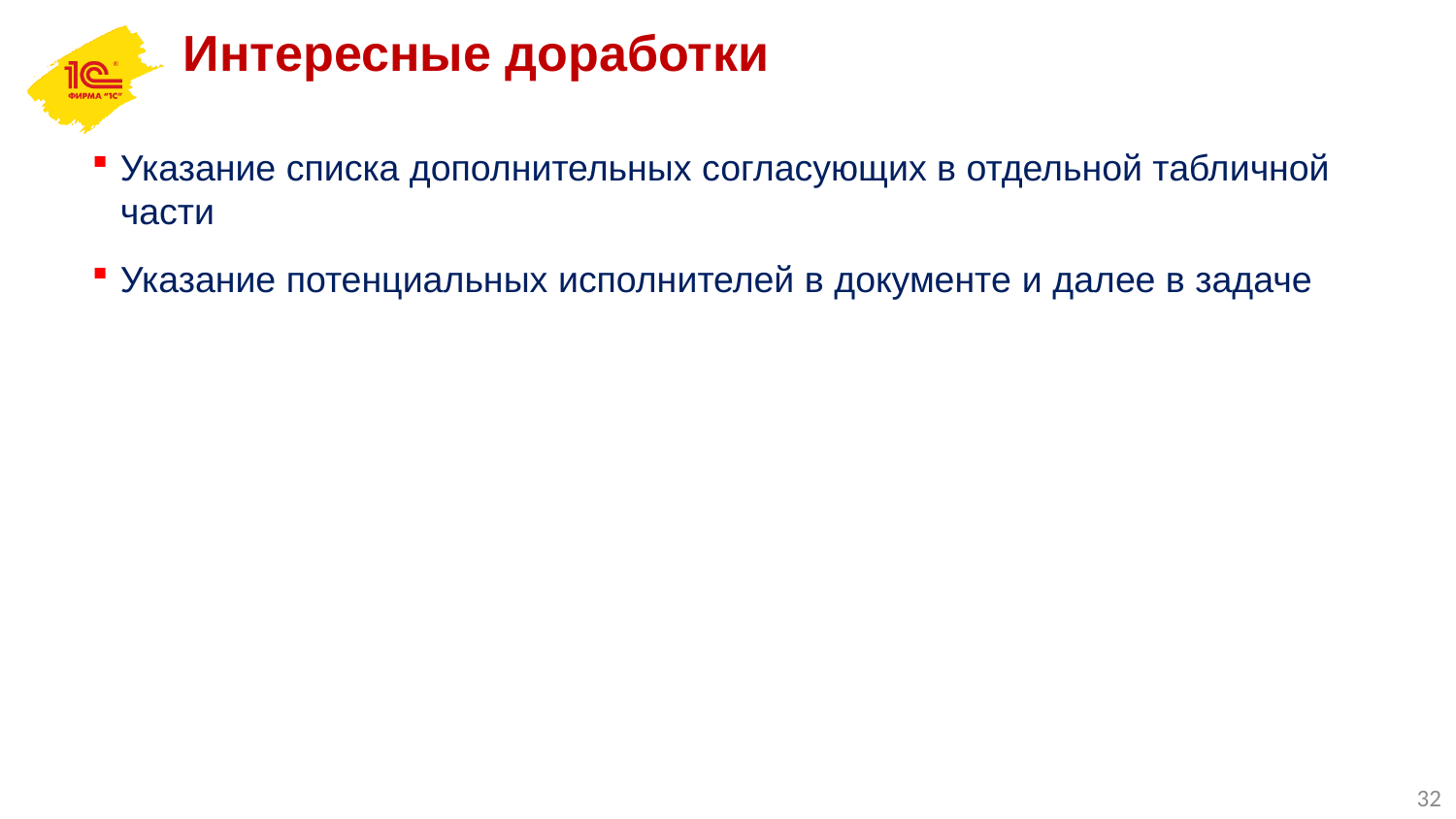

Интересные доработки
Указание списка дополнительных согласующих в отдельной табличной части
Указание потенциальных исполнителей в документе и далее в задаче

32